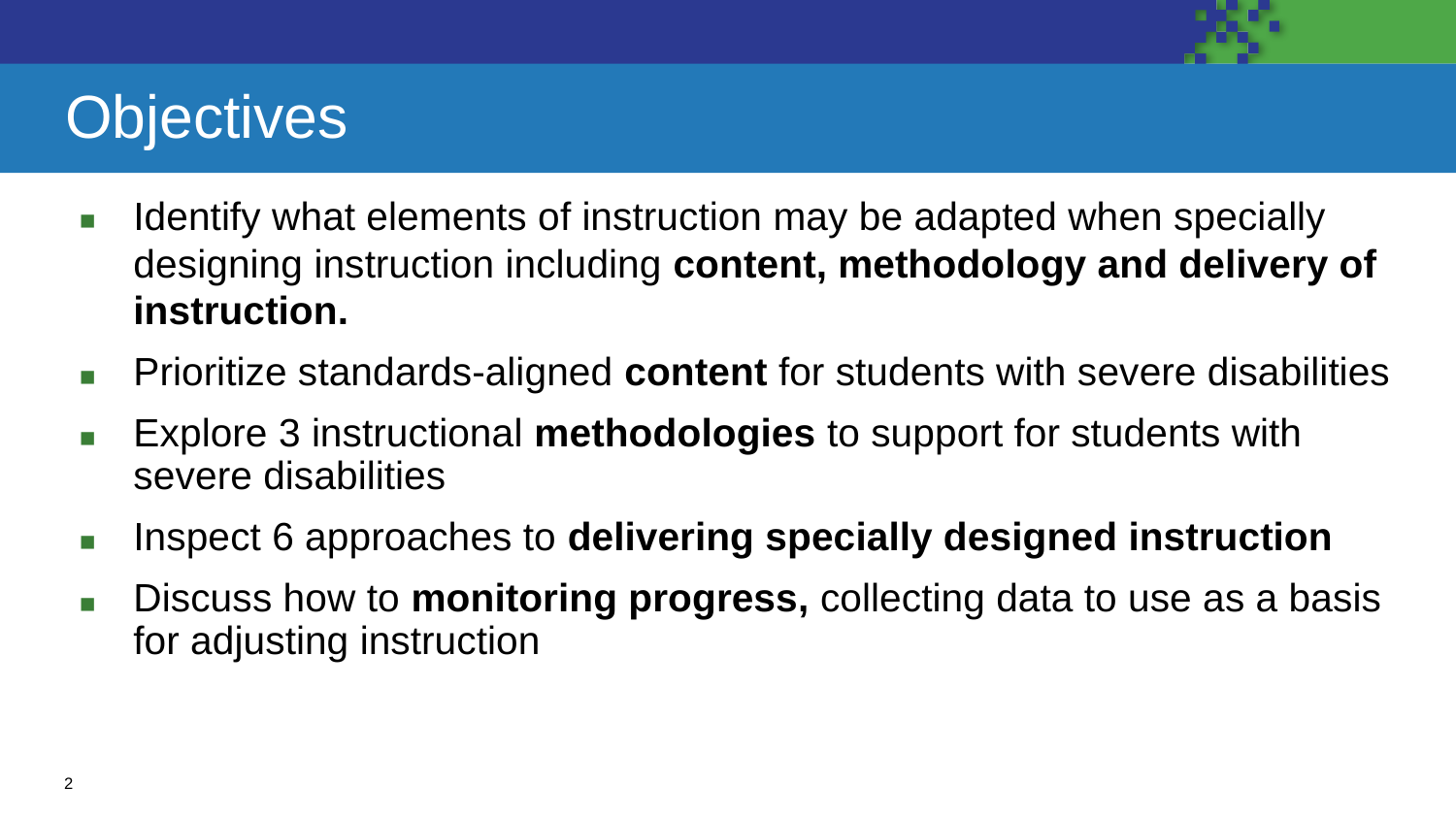

# Objectives
Identify what elements of instruction may be adapted when specially designing instruction including content, methodology and delivery of instruction.
Prioritize standards-aligned content for students with severe disabilities
Explore 3 instructional methodologies to support for students with severe disabilities
Inspect 6 approaches to delivering specially designed instruction
Discuss how to monitoring progress, collecting data to use as a basis for adjusting instruction
2